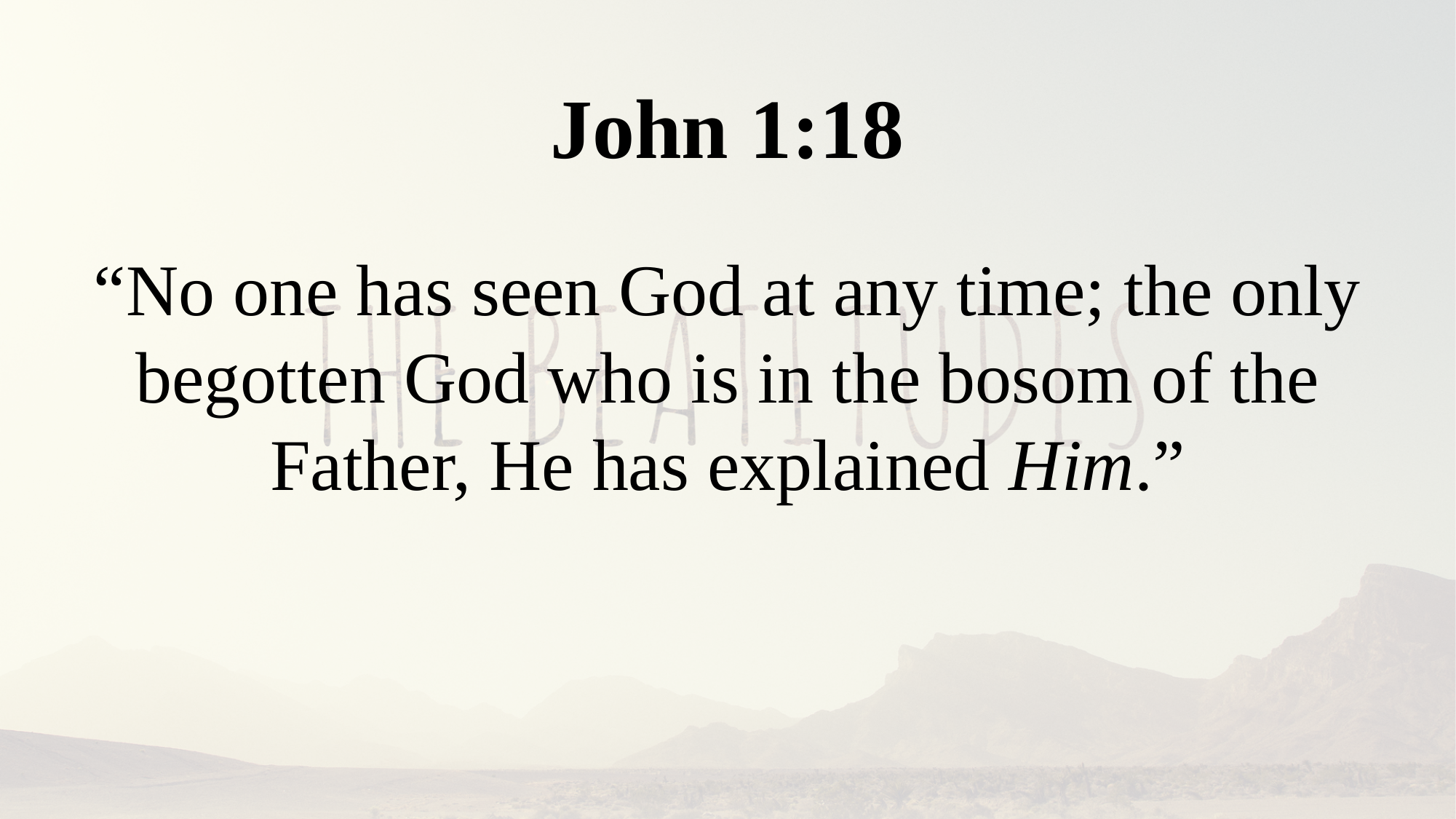

John 1:18
“No one has seen God at any time; the only begotten God who is in the bosom of the Father, He has explained Him.”